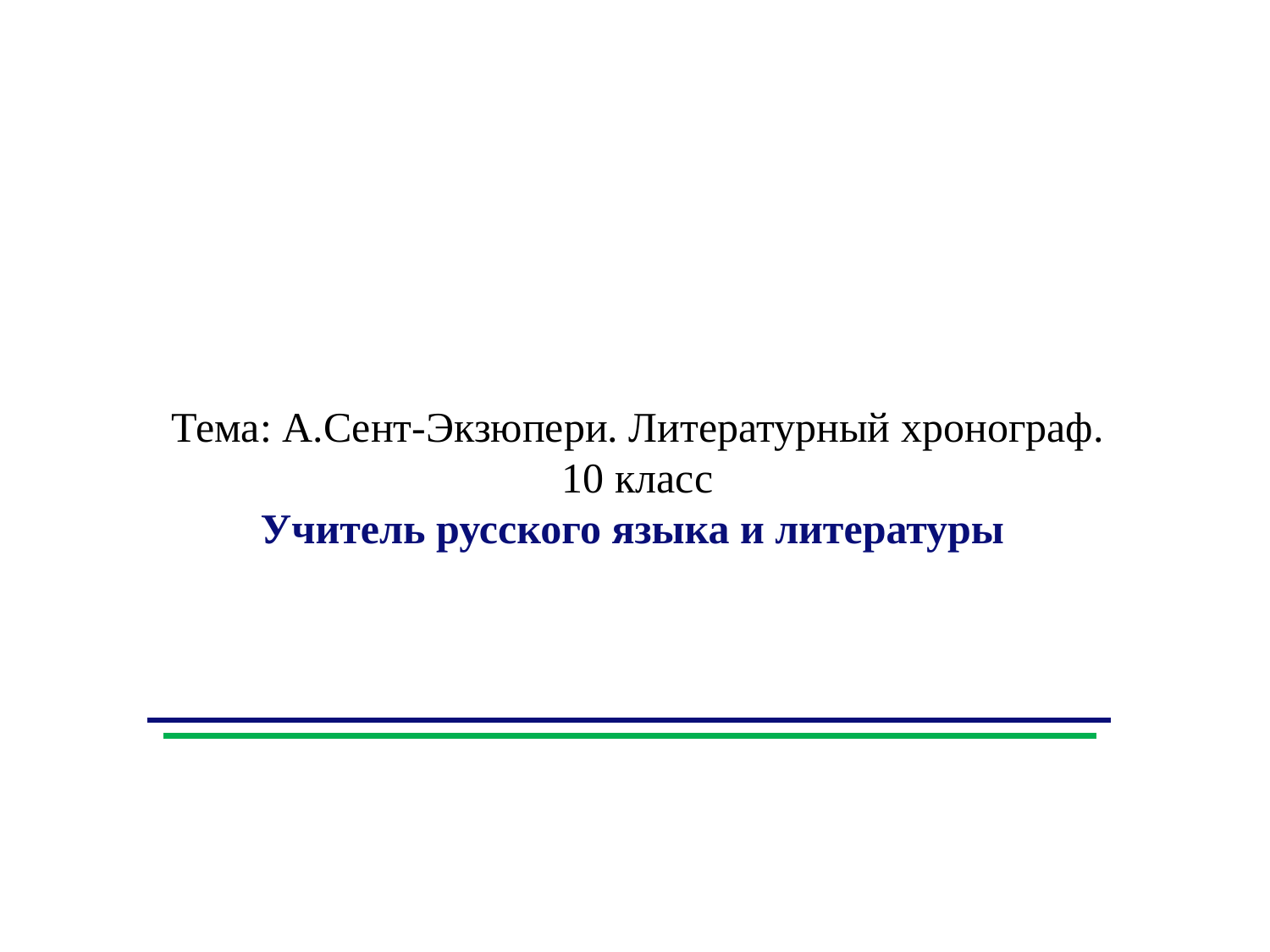

Тема: А.Сент-Экзюпери. Литературный хронограф.
10 класс
Учитель русского языка и литературы